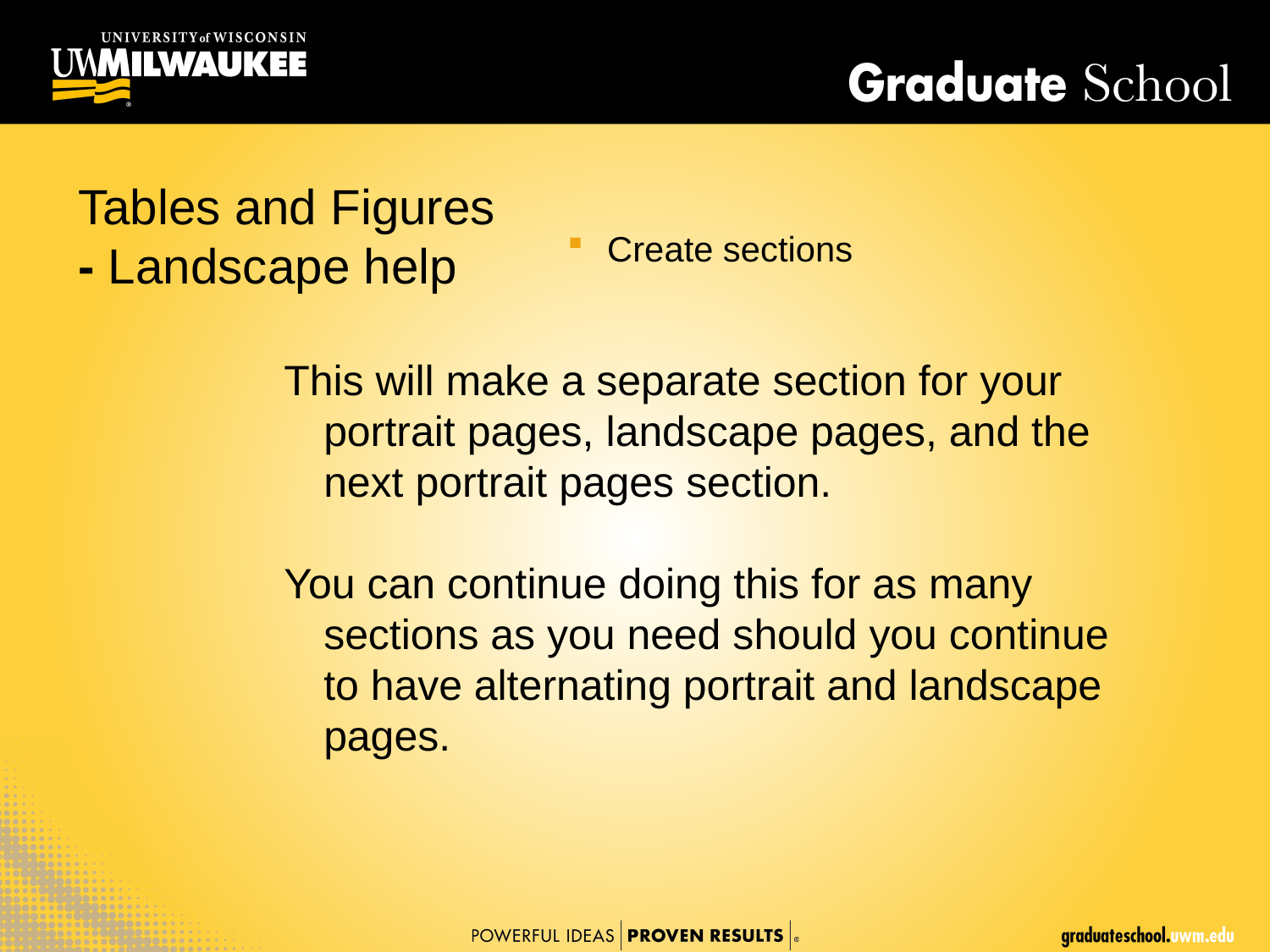

Tables and Figures
­- Landscape help
Create sections

This will make a separate section for your portrait pages, landscape pages, and the next portrait pages section.

You can continue doing this for as many sections as you need should you continue to have alternating portrait and landscape pages.